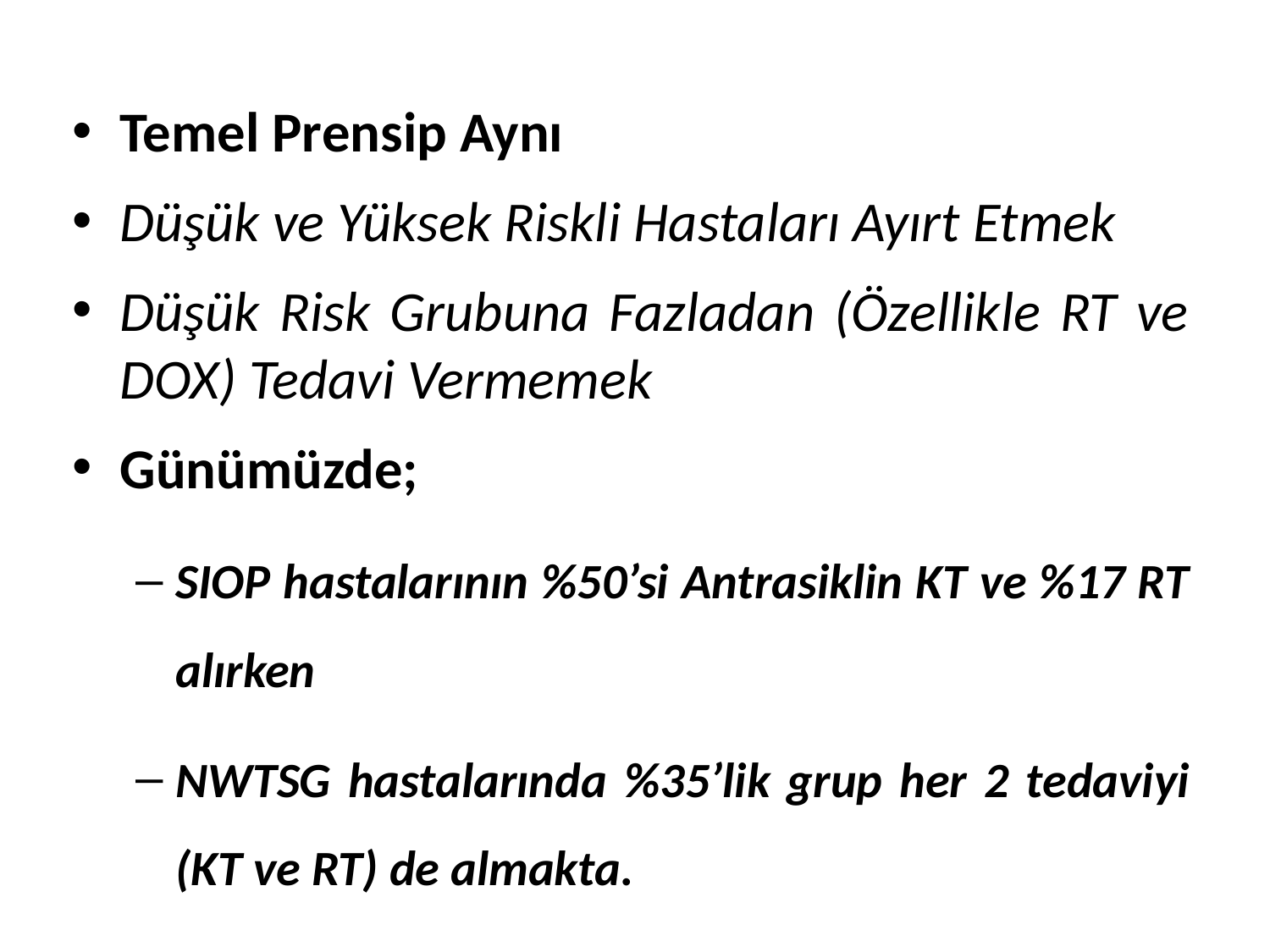

Temel Prensip Aynı
Düşük ve Yüksek Riskli Hastaları Ayırt Etmek
Düşük Risk Grubuna Fazladan (Özellikle RT ve DOX) Tedavi Vermemek
Günümüzde;
SIOP hastalarının %50’si Antrasiklin KT ve %17 RT alırken
NWTSG hastalarında %35’lik grup her 2 tedaviyi (KT ve RT) de almakta.